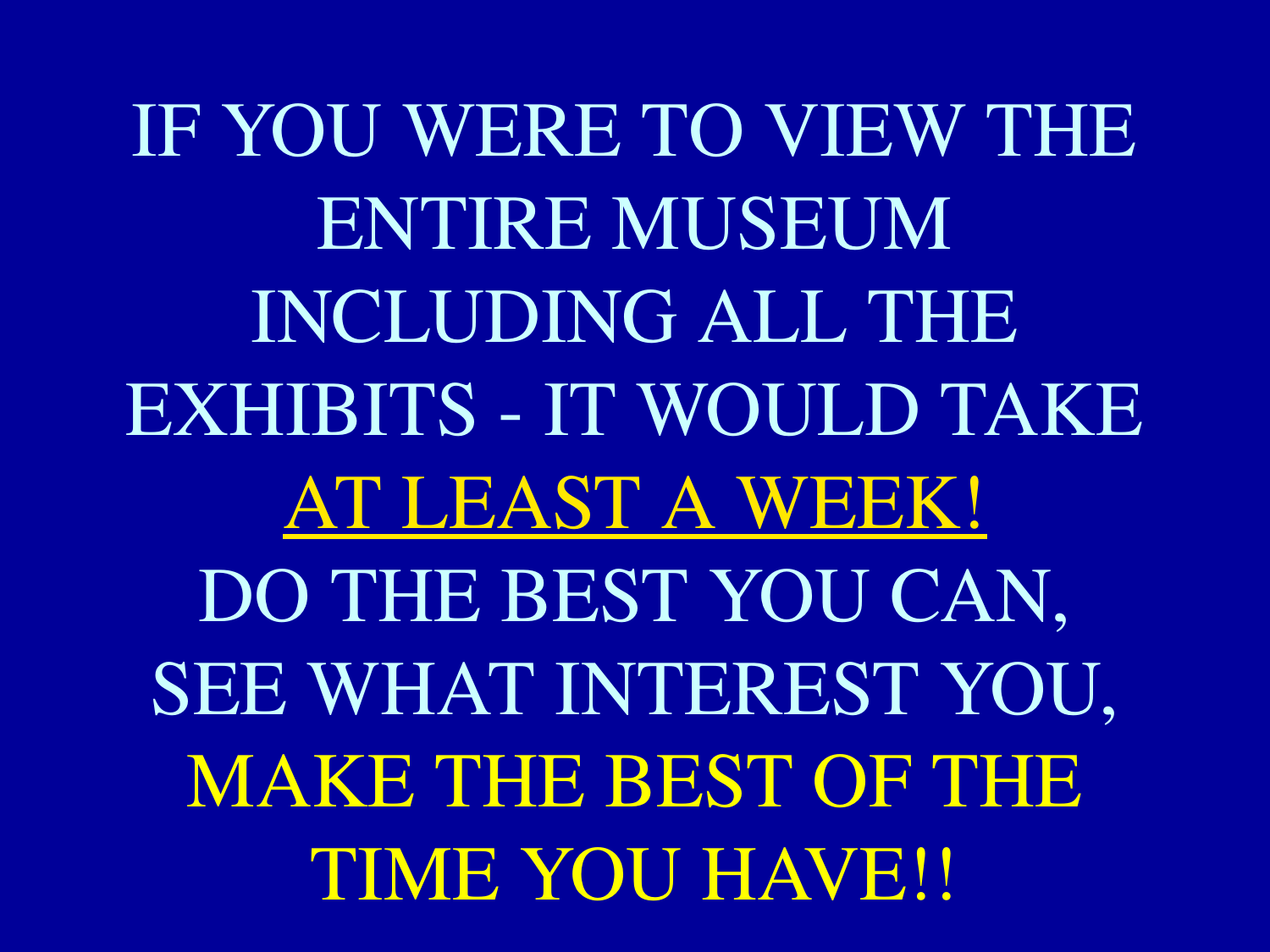

# IF YOU WERE TO VIEW THE ENTIRE MUSEUM INCLUDING ALL THE EXHIBITS - IT WOULD TAKE AT LEAST A WEEK! DO THE BEST YOU CAN, SEE WHAT INTEREST YOU, MAKE THE BEST OF THE TIME YOU HAVE!!